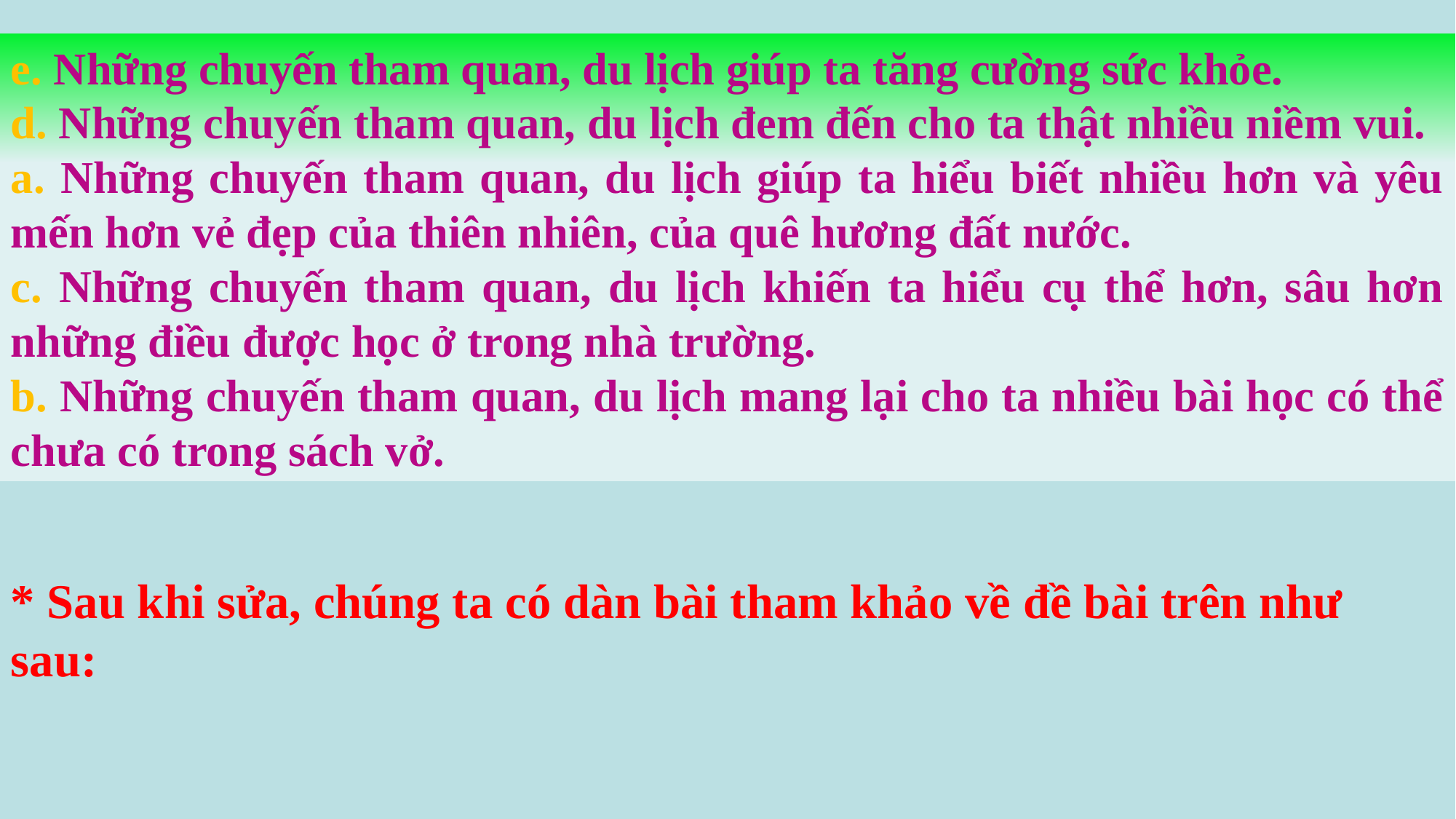

e. Những chuyến tham quan, du lịch giúp ta tăng cường sức khỏe.
d. Những chuyến tham quan, du lịch đem đến cho ta thật nhiều niềm vui.
a. Những chuyến tham quan, du lịch giúp ta hiểu biết nhiều hơn và yêu mến hơn vẻ đẹp của thiên nhiên, của quê hương đất nước.
c. Những chuyến tham quan, du lịch khiến ta hiểu cụ thể hơn, sâu hơn những điều được học ở trong nhà trường.
b. Những chuyến tham quan, du lịch mang lại cho ta nhiều bài học có thể chưa có trong sách vở.
* Sau khi sửa, chúng ta có dàn bài tham khảo về đề bài trên như sau: